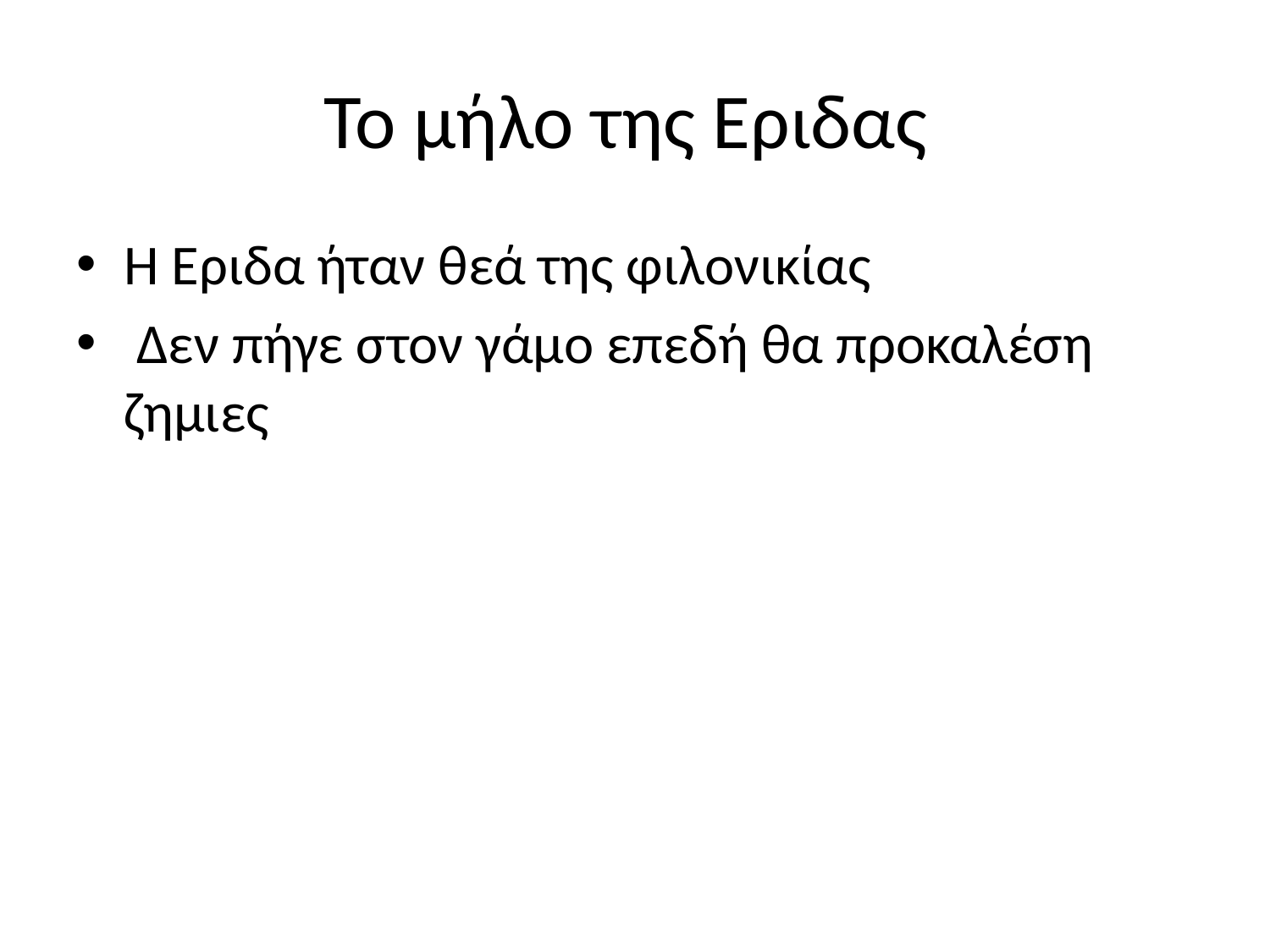

# Το μήλο της Εριδας
Η Εριδα ήταν θεά της φιλονικίας
 Δεν πήγε στον γάμο επεδή θα προκαλέση ζημιες